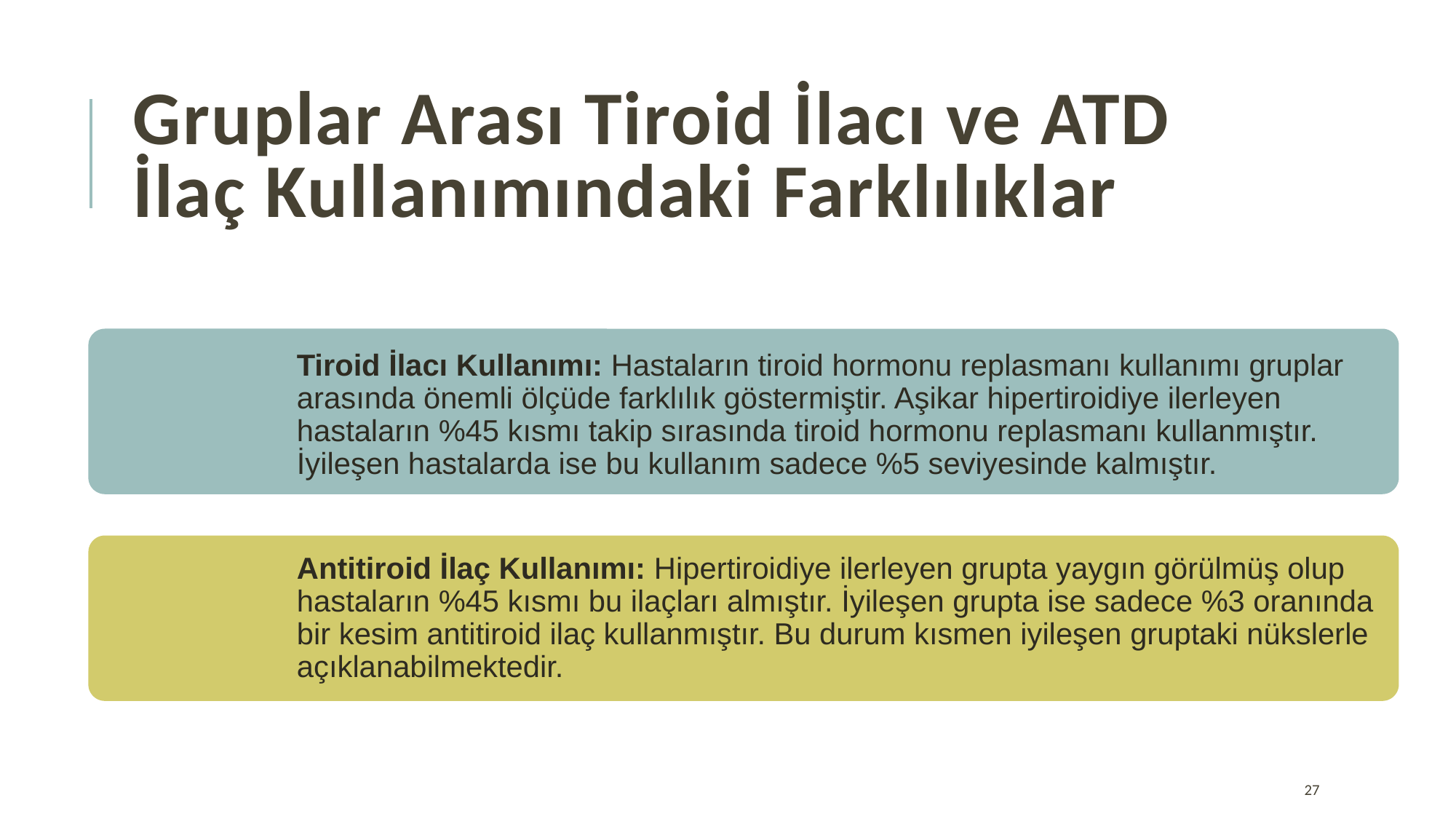

# Gruplar Arası Tiroid İlacı ve ATD İlaç Kullanımındaki Farklılıklar
Tiroid İlacı Kullanımı: Hastaların tiroid hormonu replasmanı kullanımı gruplar arasında önemli ölçüde farklılık göstermiştir. Aşikar hipertiroidiye ilerleyen hastaların %45 kısmı takip sırasında tiroid hormonu replasmanı kullanmıştır. İyileşen hastalarda ise bu kullanım sadece %5 seviyesinde kalmıştır.
Antitiroid İlaç Kullanımı: Hipertiroidiye ilerleyen grupta yaygın görülmüş olup hastaların %45 kısmı bu ilaçları almıştır. İyileşen grupta ise sadece %3 oranında bir kesim antitiroid ilaç kullanmıştır. Bu durum kısmen iyileşen gruptaki nükslerle açıklanabilmektedir.
27